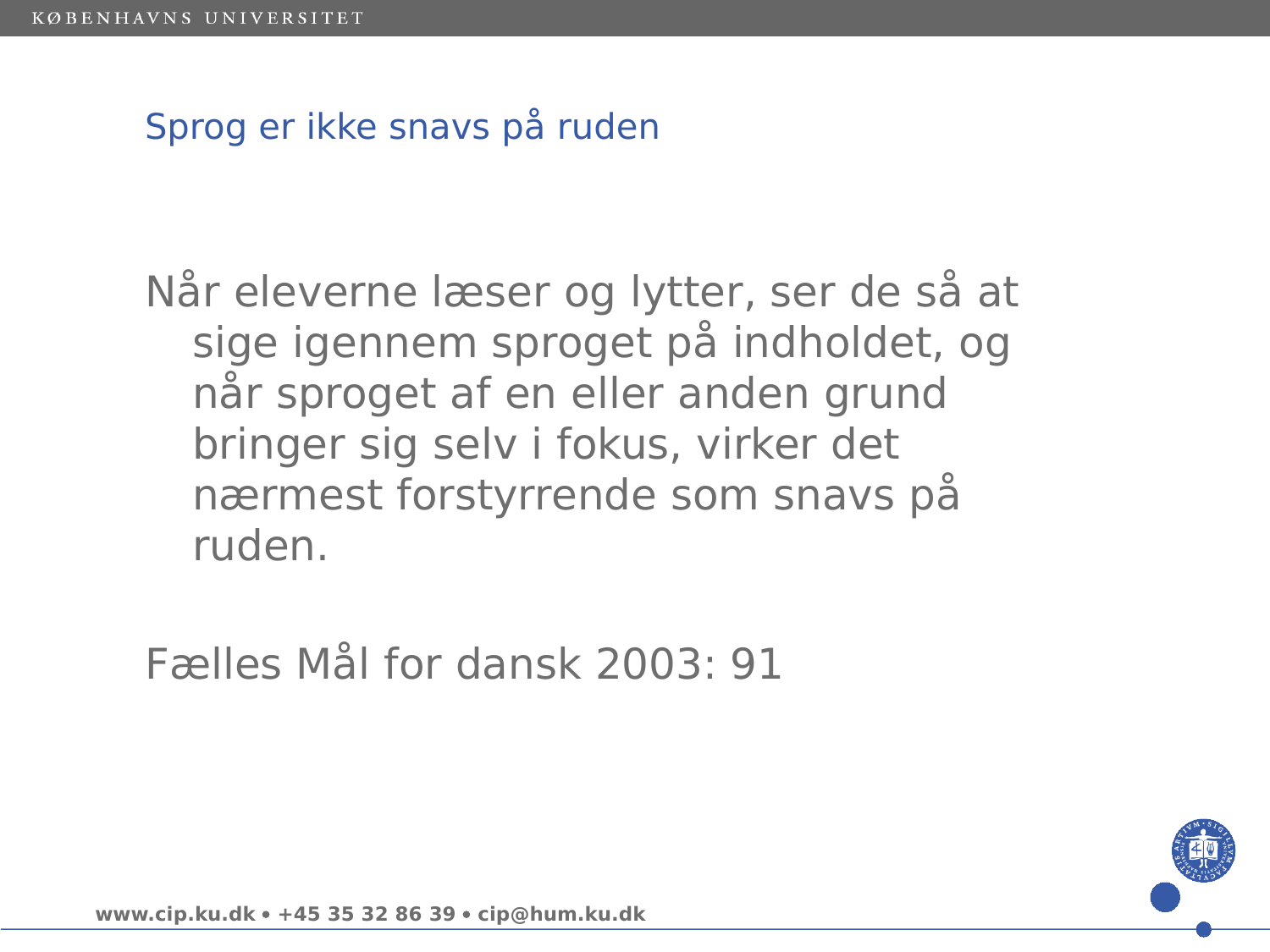

Sprog er ikke snavs på ruden
Når eleverne læser og lytter, ser de så at sige igennem sproget på indholdet, og når sproget af en eller anden grund bringer sig selv i fokus, virker det nærmest forstyrrende som snavs på ruden.

Fælles Mål for dansk 2003: 91